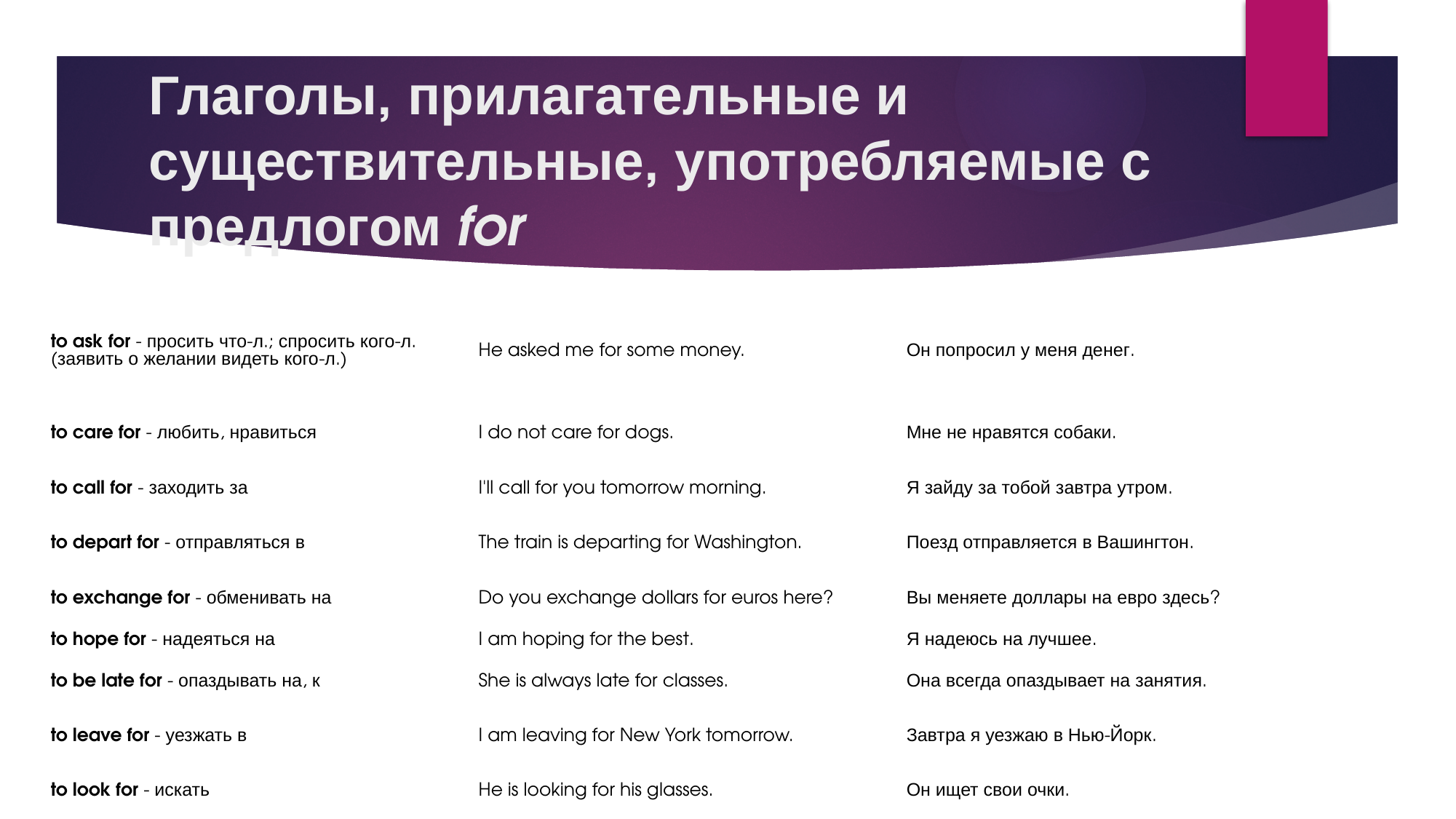

# Глаголы, прилагательные и существительные, употребляемые с предлогом for
| to ask for - просить что-л.; спросить кого-л. (заявить о желании видеть кого-л.) | He asked me for some money. | Он попросил у меня денег. |
| --- | --- | --- |
| to care for - любить, нравиться | I do not care for dogs. | Мне не нравятся собаки. |
| to call for - заходить за | I'll call for you tomorrow morning. | Я зайду за тобой завтра утром. |
| to depart for - отправляться в | The train is departing for Washington. | Поезд отправляется в Вашингтон. |
| to exchange for - обменивать на | Do you exchange dollars for euros here? | Вы меняете доллары на евро здесь? |
| to hope for - надеяться на | I am hoping for the best. | Я надеюсь на лучшее. |
| to be late for - опаздывать на, к | She is always late for classes. | Она всегда опаздывает на занятия. |
| to leave for - уезжать в | I am leaving for New York tomorrow. | Завтра я уезжаю в Нью-Йорк. |
| to look for - искать | He is looking for his glasses. | Он ищет свои очки. |